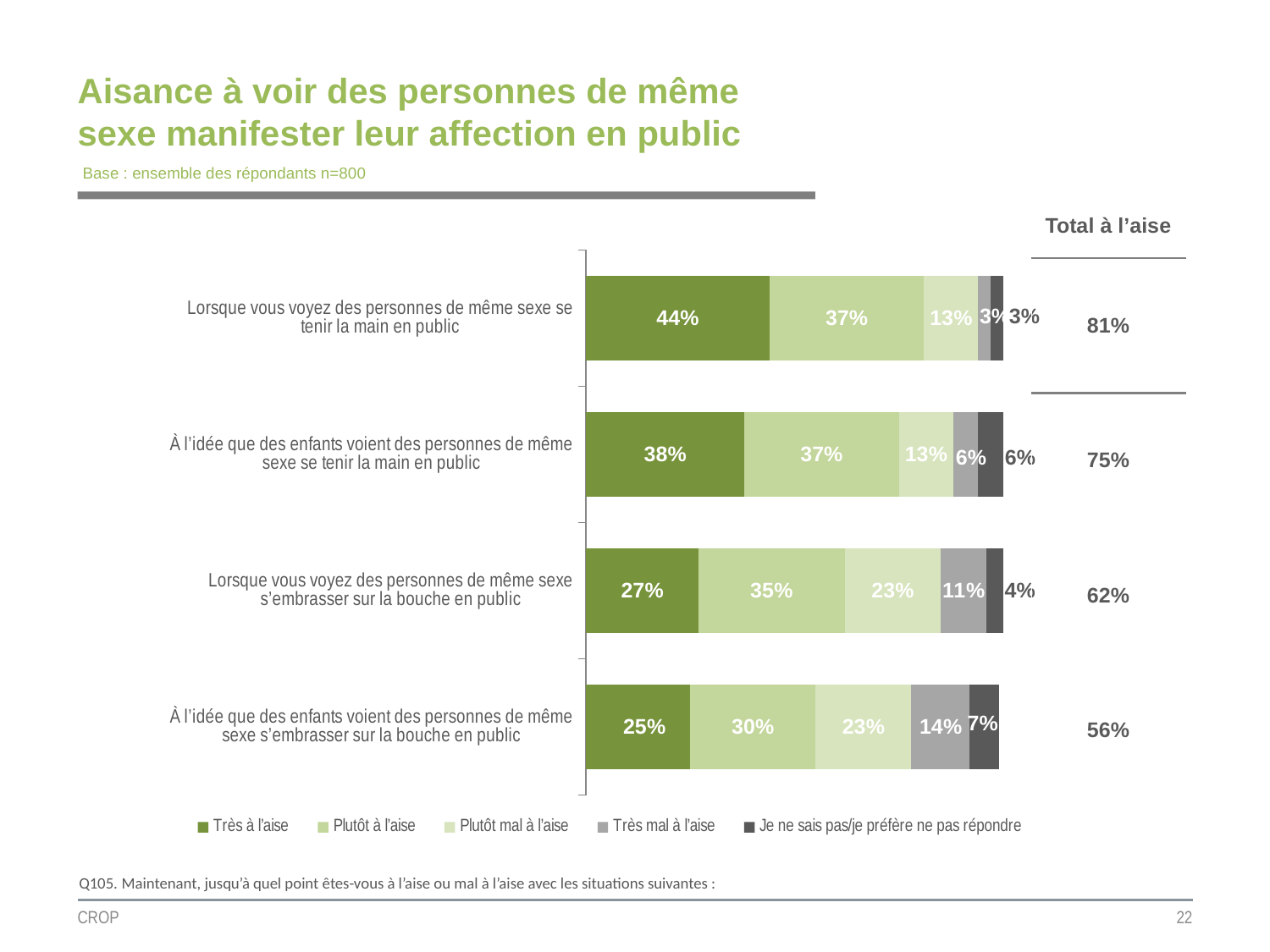

Aisance à voir des personnes de même sexe manifester leur affection en public
Base : ensemble des répondants n=800
| Total à l’aise |
| --- |
| 81% |
| 75% |
| 62% |
| 56% |

### Chart

| Category | Très à l’aise | Plutôt à l’aise | Plutôt mal à l’aise | Très mal à l’aise | Je ne sais pas/je préfère ne pas répondre |
|---|---|---|---|---|---|
| Lorsque vous voyez des personnes de même sexe se tenir la main en public | 0.44 | 0.37 | 0.13 | 0.03 | 0.03 |
| À l’idée que des enfants voient des personnes de même sexe se tenir la main en public | 0.38 | 0.37 | 0.13 | 0.06 | 0.06 |
| Lorsque vous voyez des personnes de même sexe s’embrasser sur la bouche en public | 0.27 | 0.35 | 0.23 | 0.11 | 0.04 |
| À l’idée que des enfants voient des personnes de même sexe s’embrasser sur la bouche en public | 0.25 | 0.3 | 0.23 | 0.14 | 0.07 |
Q105. Maintenant, jusqu’à quel point êtes-vous à l’aise ou mal à l’aise avec les situations suivantes :
CROP
22